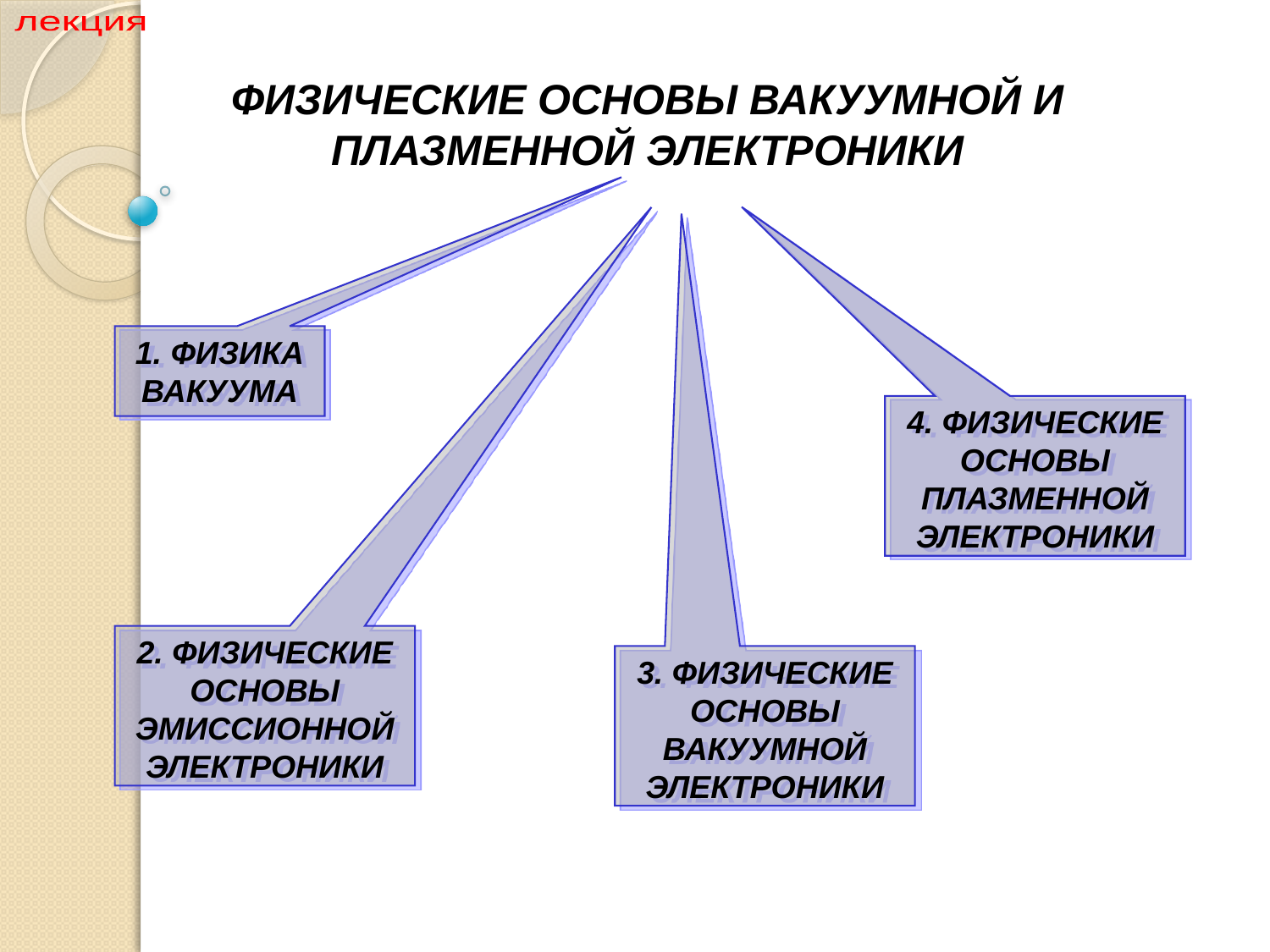

Раздел I Физика вакуума
лекция
ФИЗИЧЕСКИЕ ОСНОВЫ ВАКУУМНОЙ И ПЛАЗМЕННОЙ ЭЛЕКТРОНИКИ
1. ФИЗИКА ВАКУУМА
4. ФИЗИЧЕСКИЕ ОСНОВЫ ПЛАЗМЕННОЙ ЭЛЕКТРОНИКИ
2. ФИЗИЧЕСКИЕ ОСНОВЫ ЭМИССИОННОЙ ЭЛЕКТРОНИКИ
3. ФИЗИЧЕСКИЕ ОСНОВЫ ВАКУУМНОЙ ЭЛЕКТРОНИКИ
1